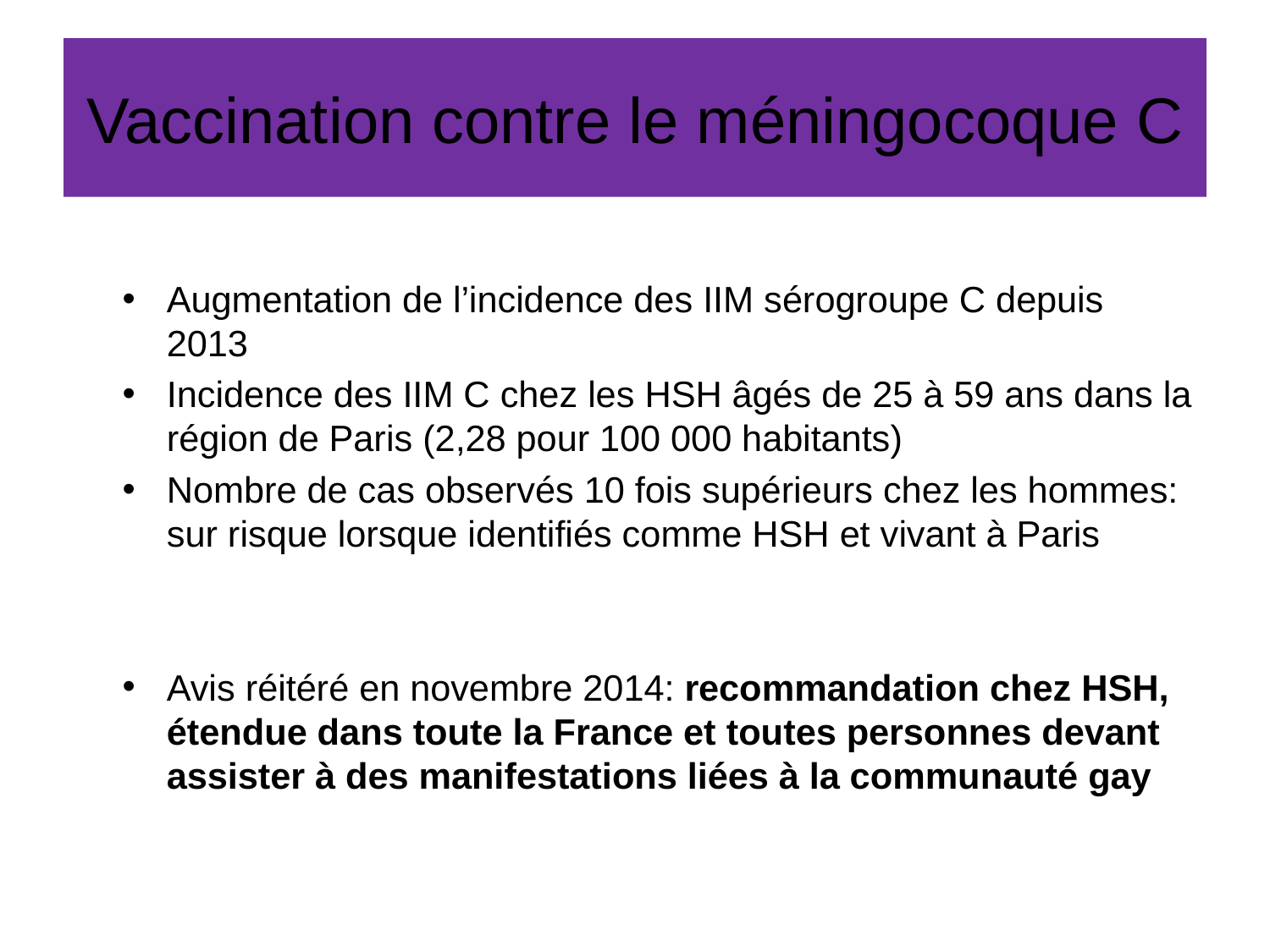

# Vaccination contre le méningocoque C
Augmentation de l’incidence des IIM sérogroupe C depuis 2013
Incidence des IIM C chez les HSH âgés de 25 à 59 ans dans la région de Paris (2,28 pour 100 000 habitants)
Nombre de cas observés 10 fois supérieurs chez les hommes: sur risque lorsque identifiés comme HSH et vivant à Paris

Avis réitéré en novembre 2014: recommandation chez HSH, étendue dans toute la France et toutes personnes devant assister à des manifestations liées à la communauté gay